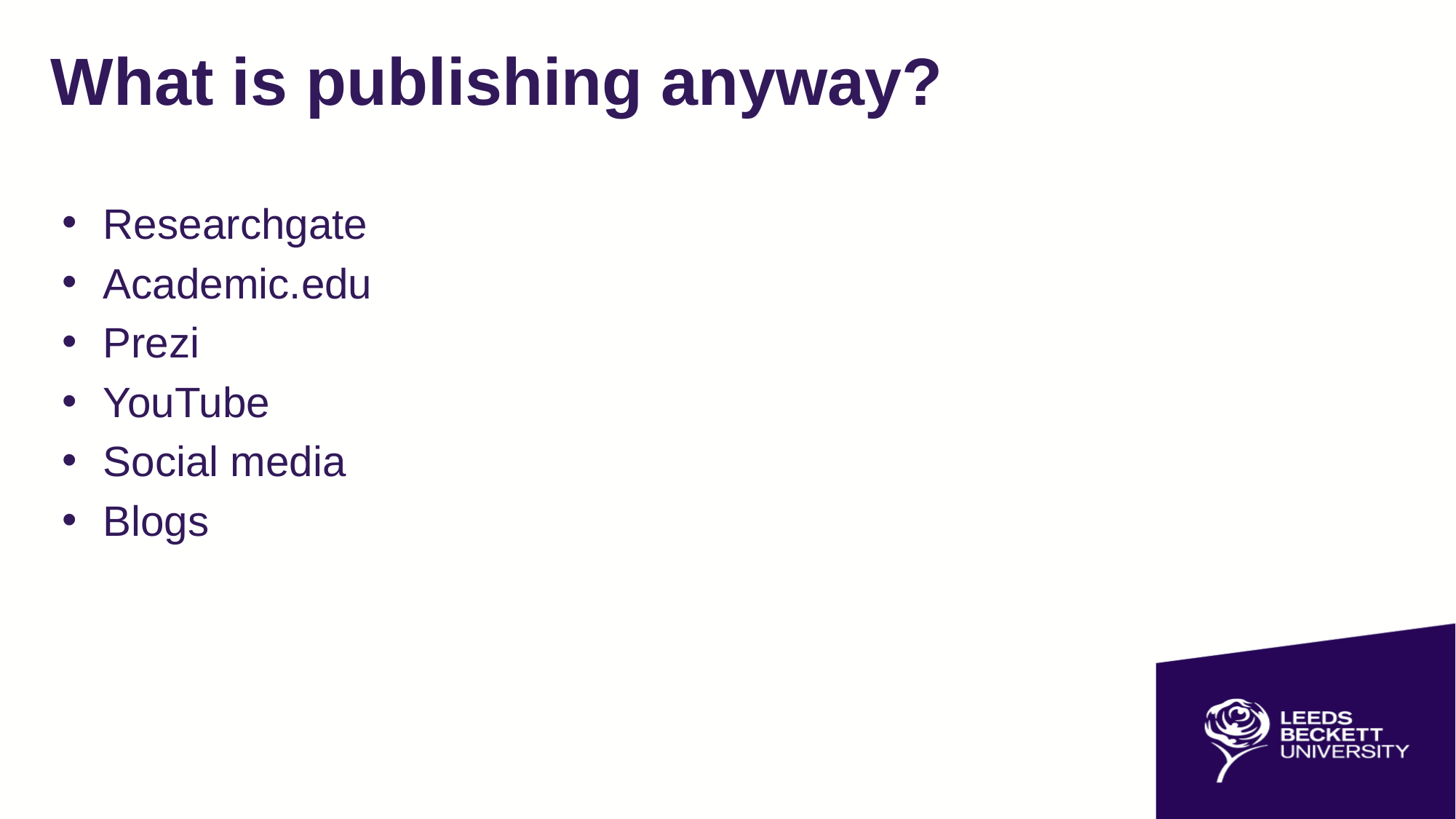

# What is publishing anyway?
Researchgate
Academic.edu
Prezi
YouTube
Social media
Blogs